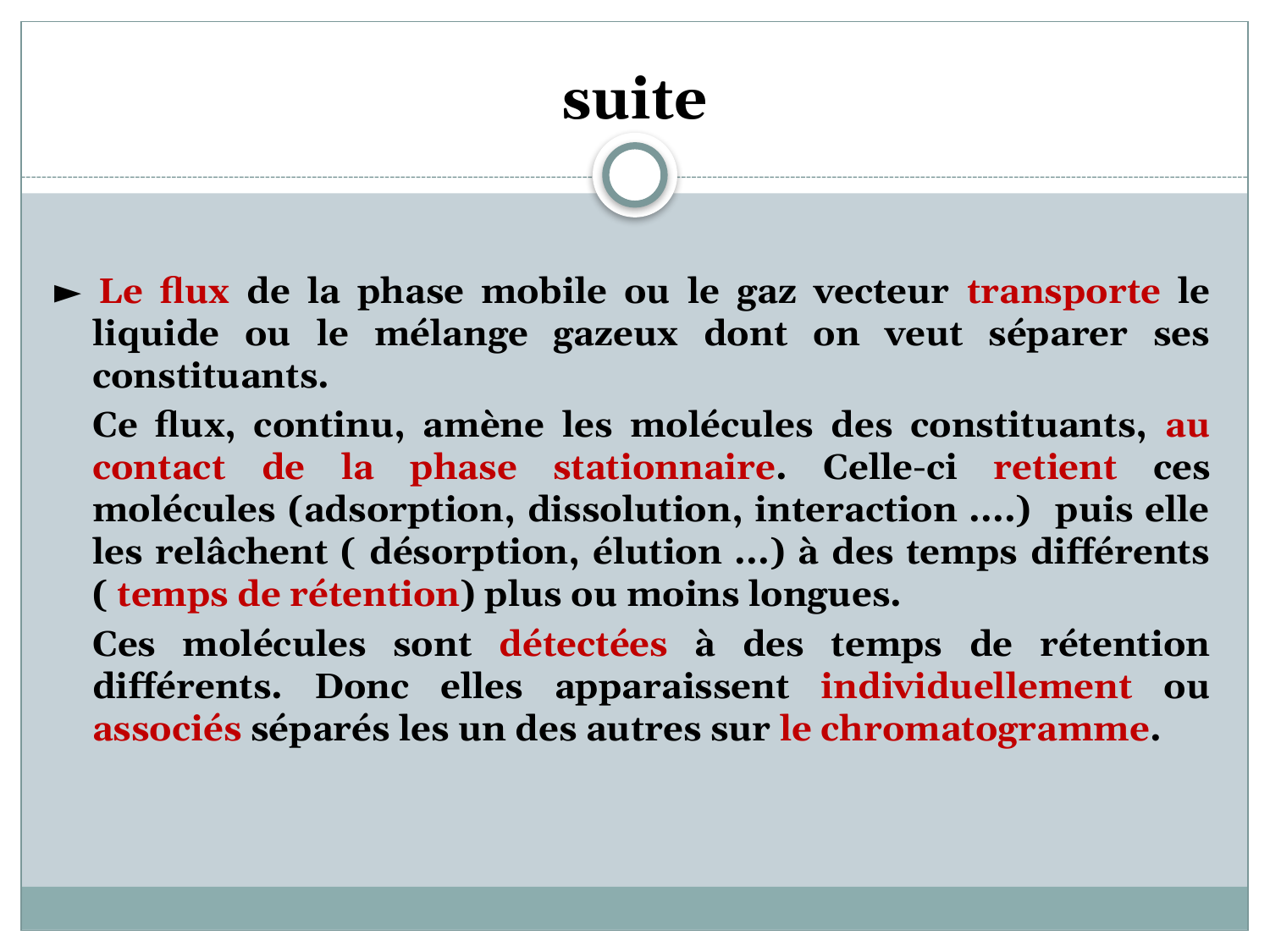

# suite

► Le flux de la phase mobile ou le gaz vecteur transporte le liquide ou le mélange gazeux dont on veut séparer ses constituants.
	Ce flux, continu, amène les molécules des constituants, au contact de la phase stationnaire. Celle-ci retient ces molécules (adsorption, dissolution, interaction ....)  puis elle les relâchent ( désorption, élution ...) à des temps différents ( temps de rétention) plus ou moins longues.
	Ces molécules sont détectées à des temps de rétention différents. Donc elles apparaissent individuellement ou associés séparés les un des autres sur le chromatogramme.